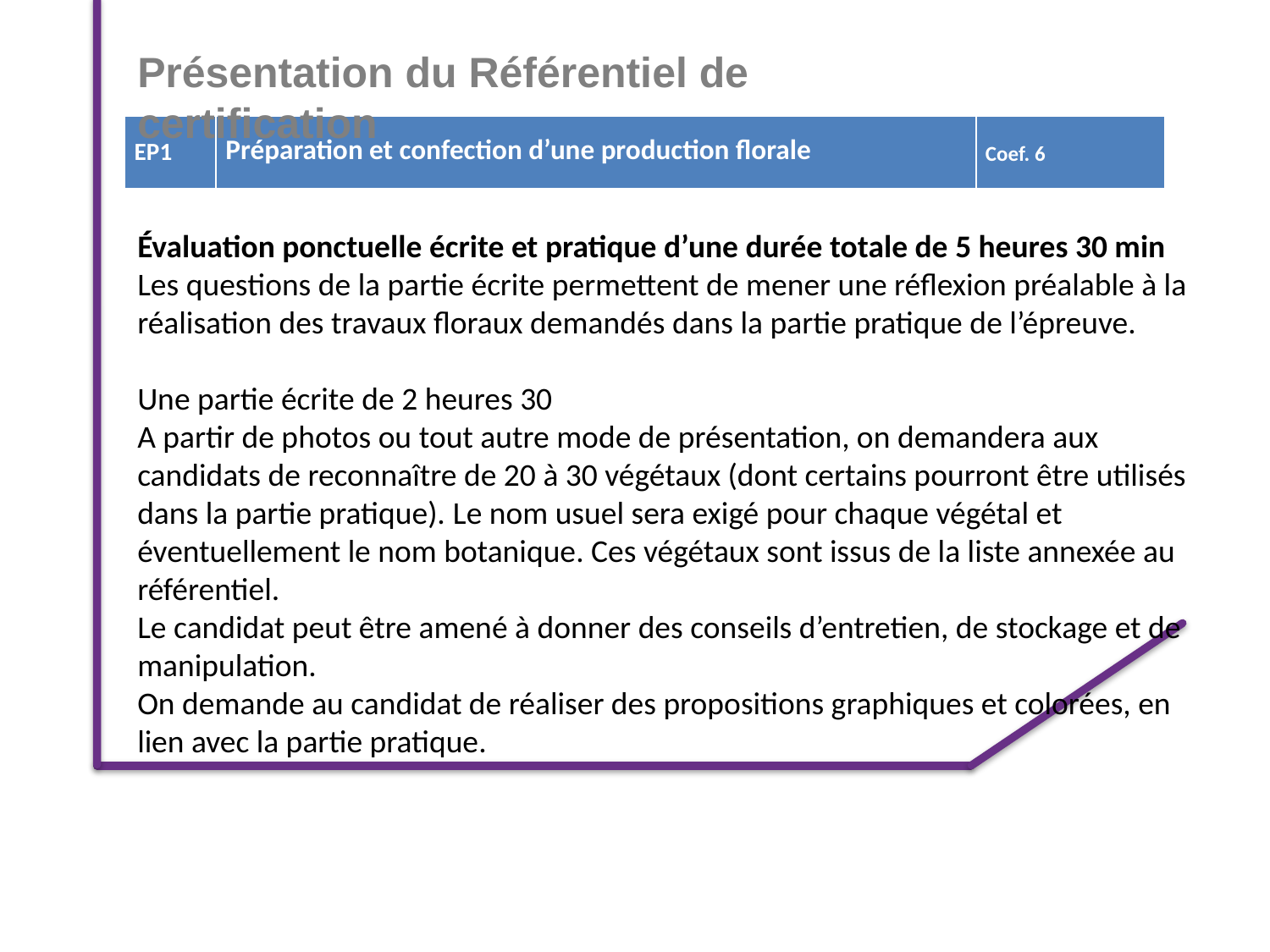

Présentation du Référentiel de certification
| EP1 | Préparation et confection d’une production florale | Coef. 6 |
| --- | --- | --- |
Évaluation ponctuelle écrite et pratique d’une durée totale de 5 heures 30 min
Les questions de la partie écrite permettent de mener une réflexion préalable à la réalisation des travaux floraux demandés dans la partie pratique de l’épreuve.

Une partie écrite de 2 heures 30
A partir de photos ou tout autre mode de présentation, on demandera aux candidats de reconnaître de 20 à 30 végétaux (dont certains pourront être utilisés dans la partie pratique). Le nom usuel sera exigé pour chaque végétal et éventuellement le nom botanique. Ces végétaux sont issus de la liste annexée au référentiel.
Le candidat peut être amené à donner des conseils d’entretien, de stockage et de manipulation.
On demande au candidat de réaliser des propositions graphiques et colorées, en lien avec la partie pratique.